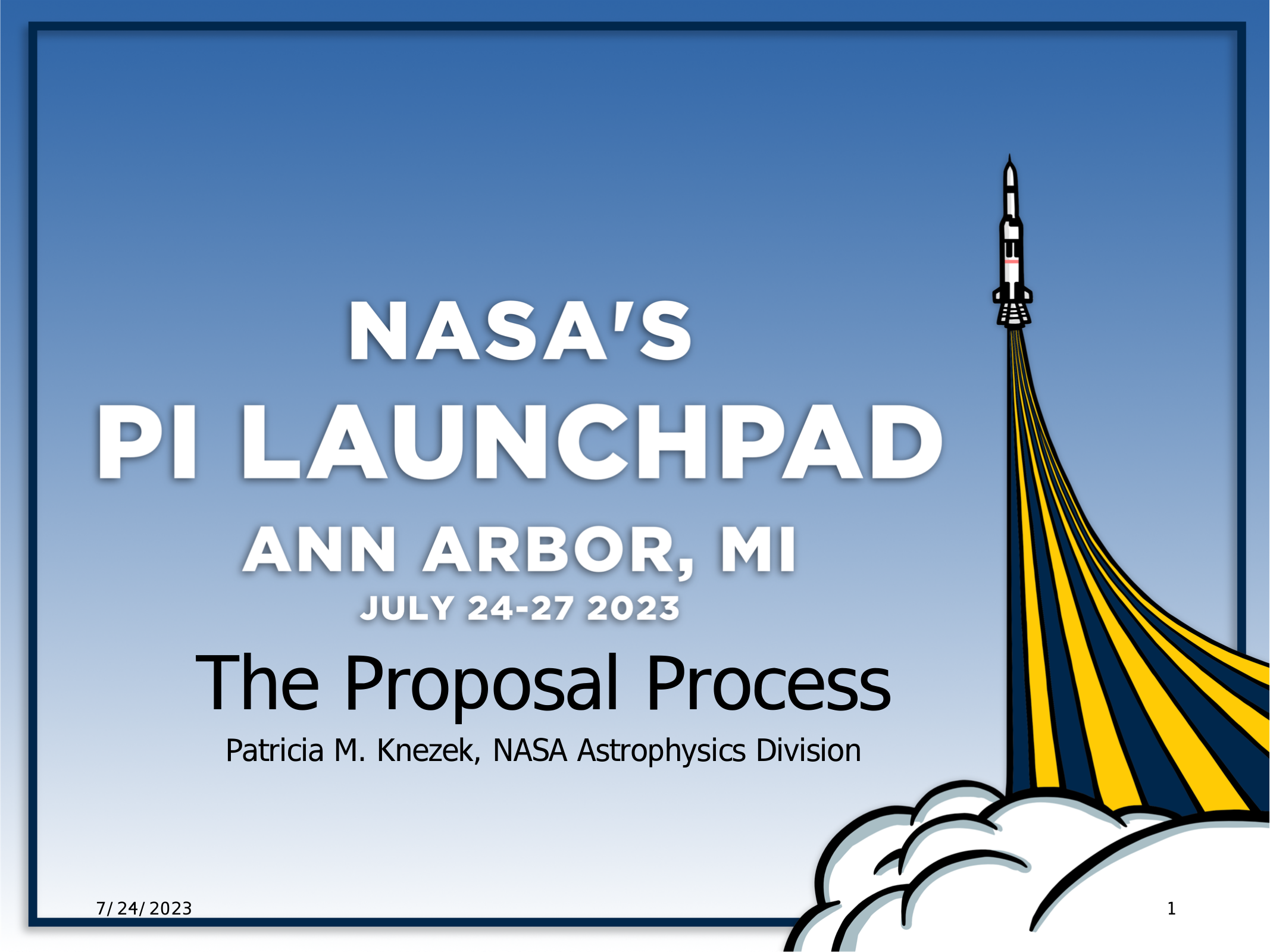

The Proposal Process
Patricia M. Knezek, NASA Astrophysics Division
7/24/2023
1